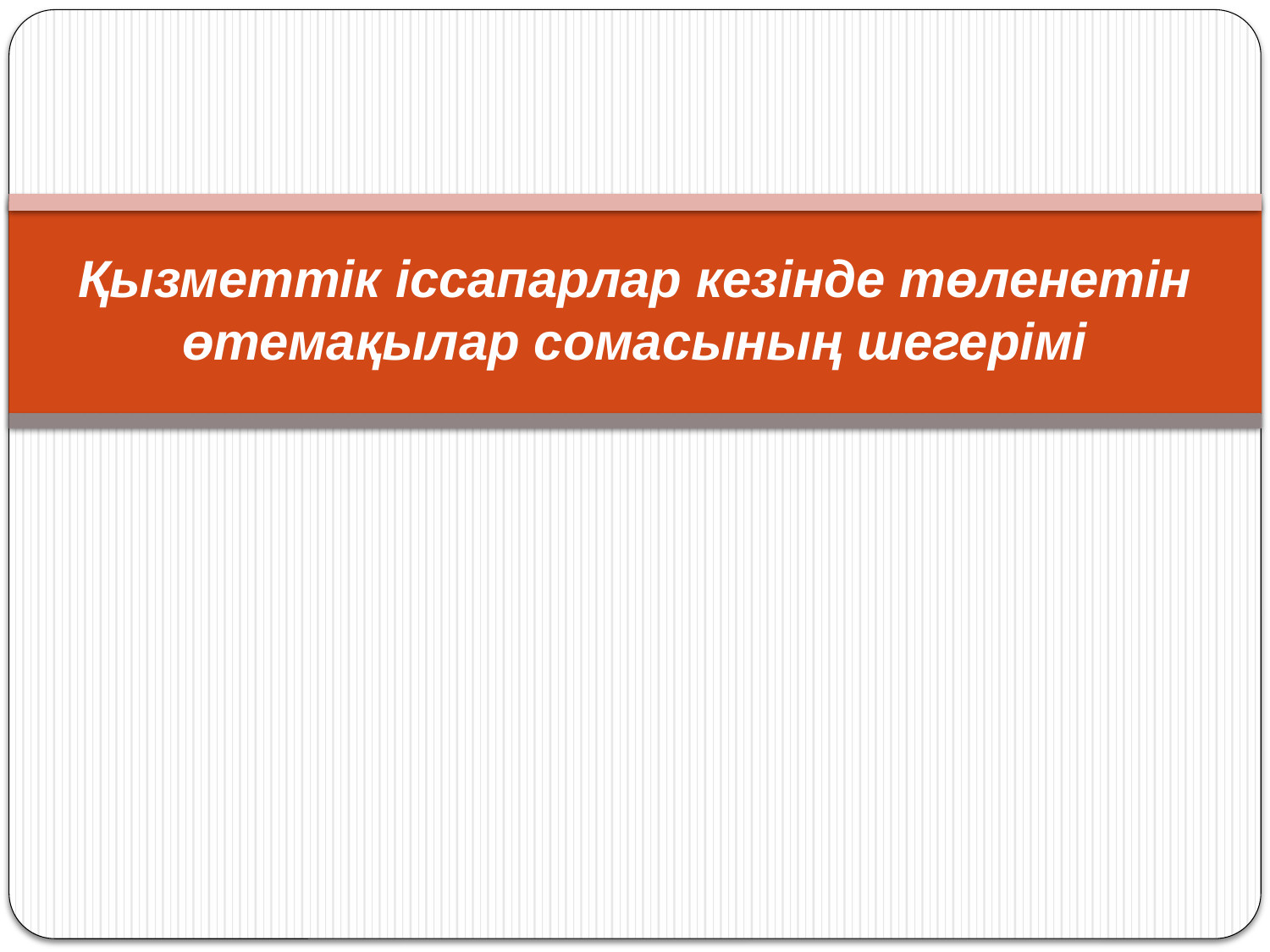

# Қызметтік іссапарлар кезінде төленетін  өтемақылар сомасының шегерімі